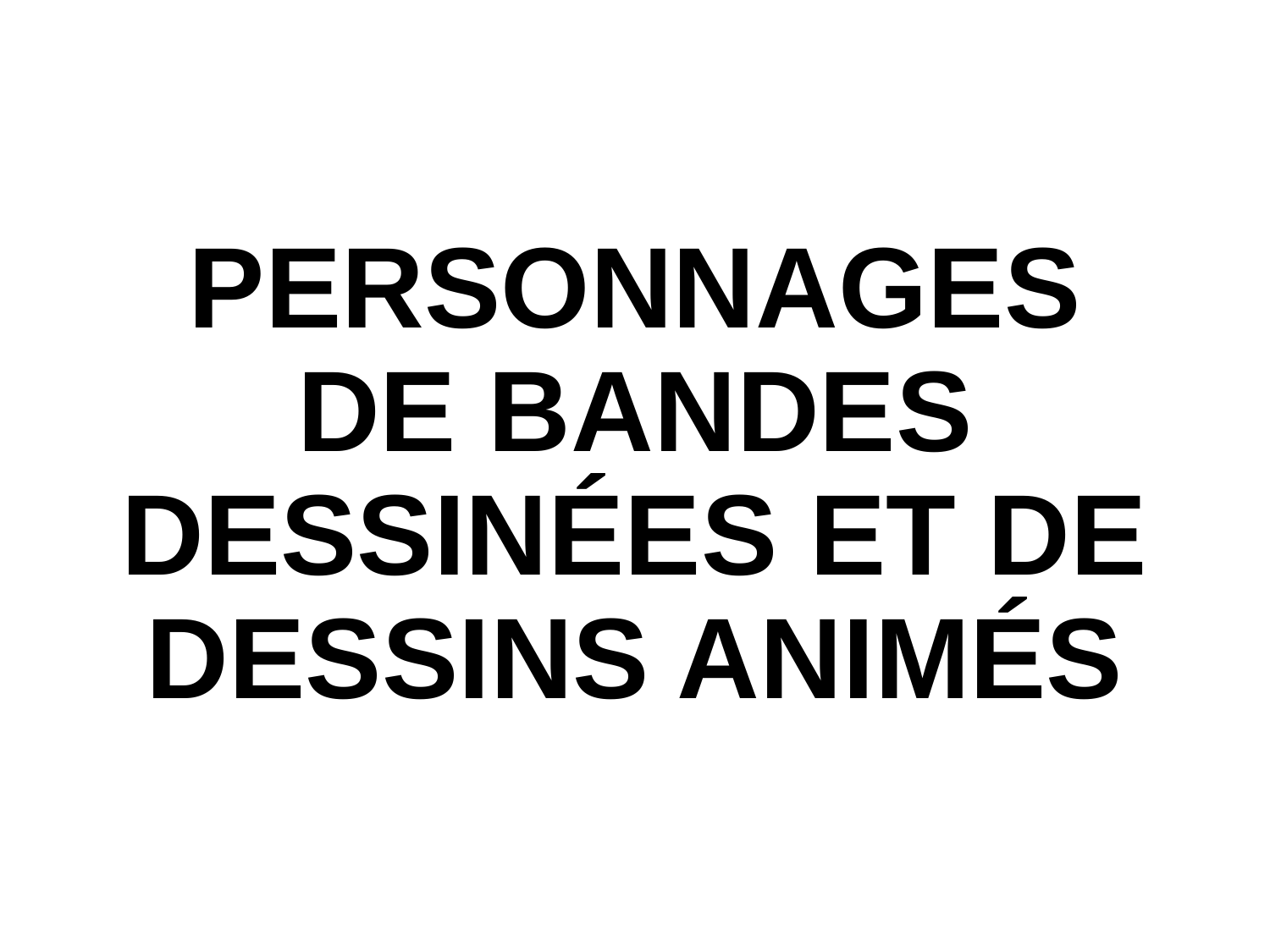

# PERSONNAGES DE BANDES DESSINÉES ET DE DESSINS ANIMÉS